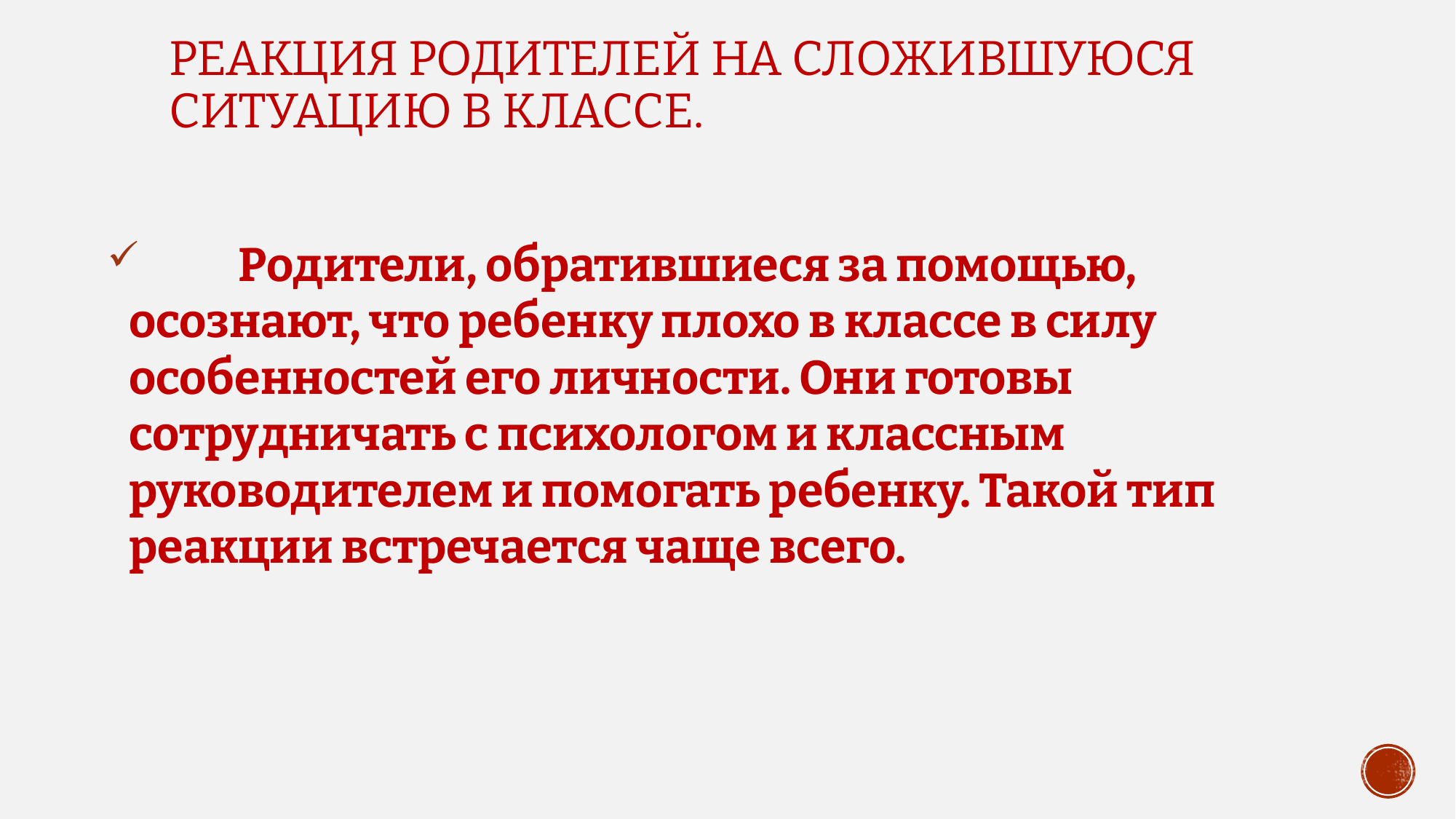

# реакция родителей на сложившуюся ситуацию в классе.
	Родители, обратившиеся за помощью, осознают, что ребенку плохо в классе в силу особенностей его личности. Они готовы сотрудничать с психологом и классным руководителем и помогать ребенку. Такой тип реакции встречается чаще всего.